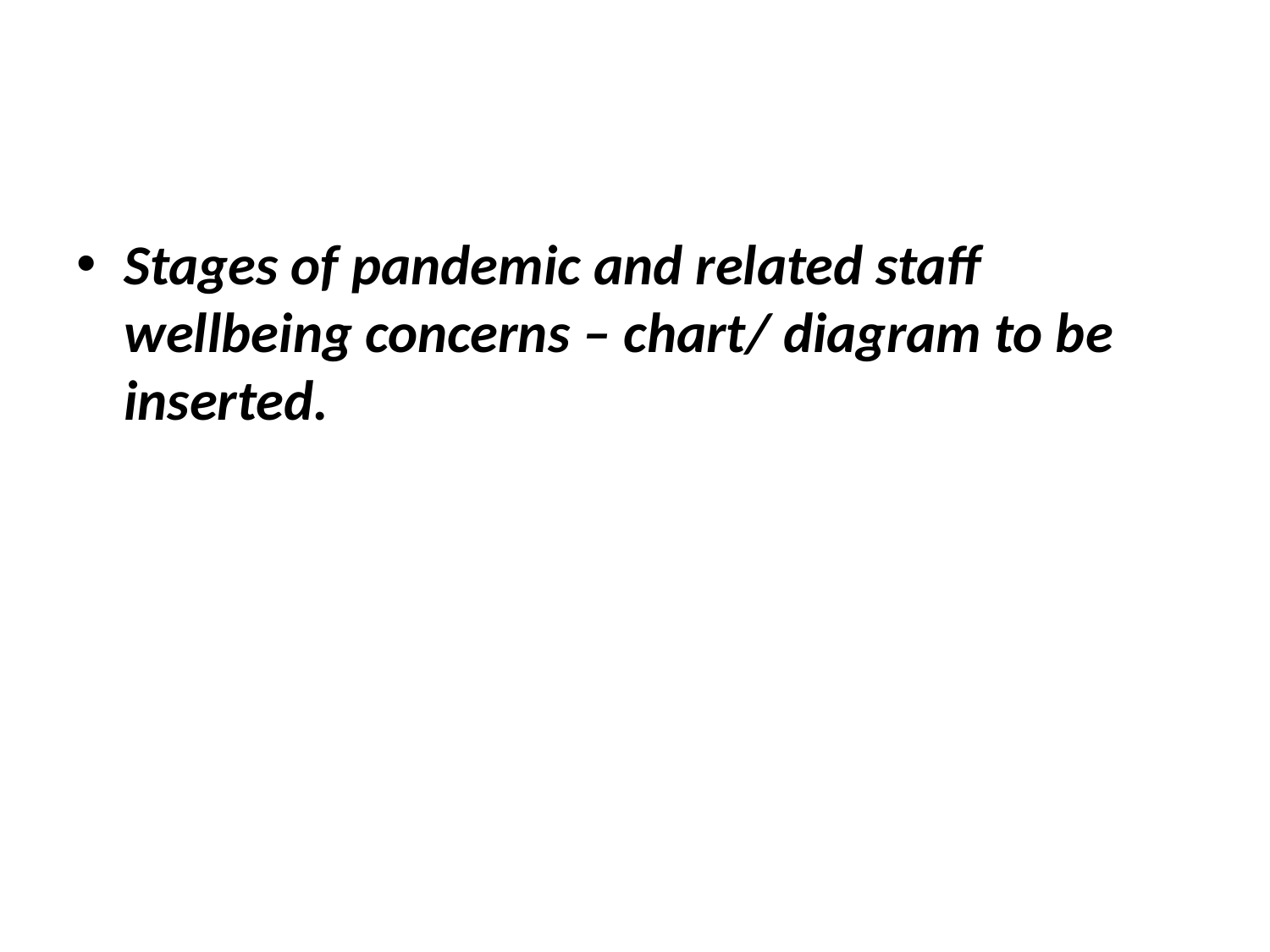

#
Stages of pandemic and related staff wellbeing concerns – chart/ diagram to be inserted.